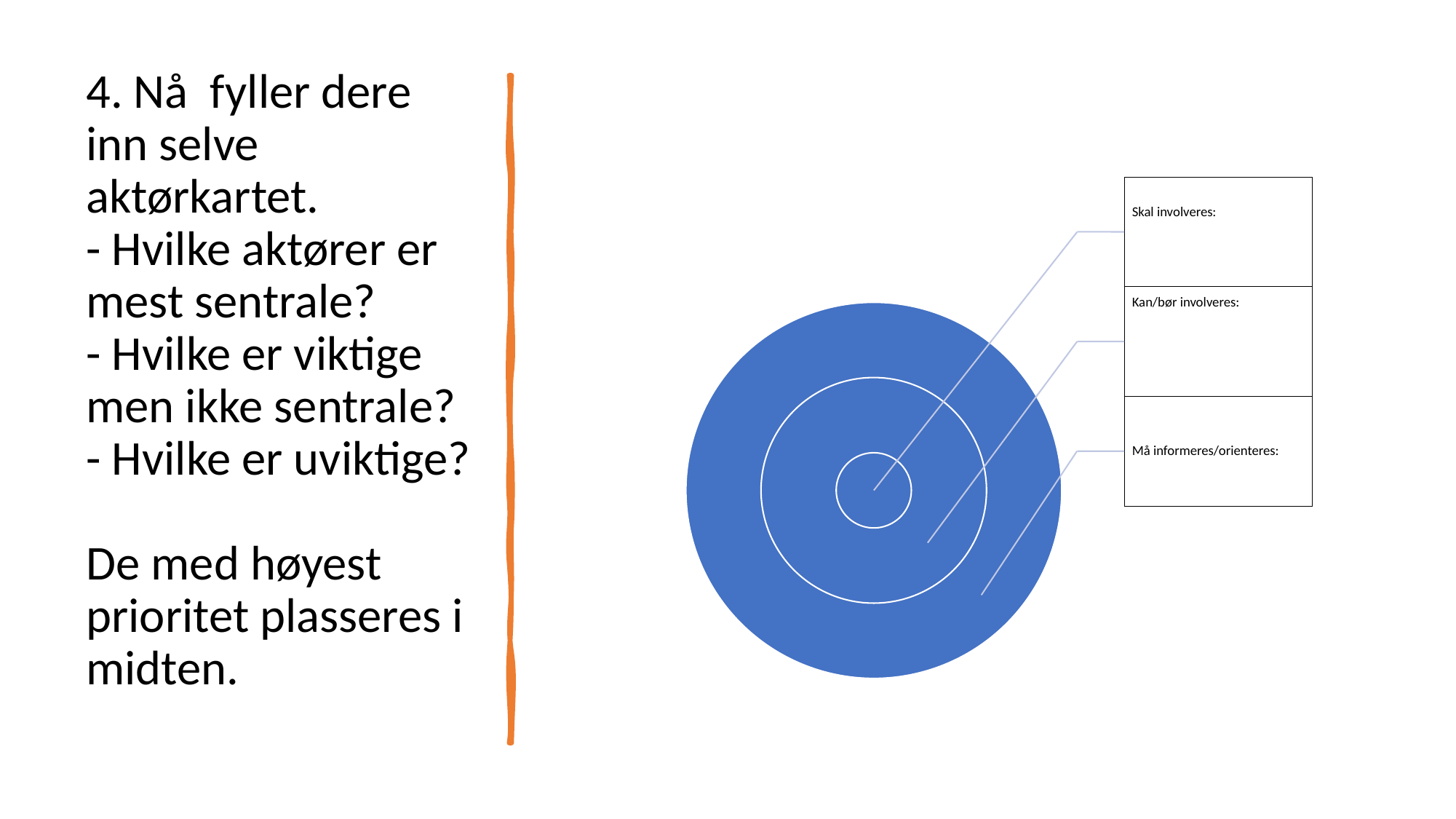

# 4. Nå  fyller dere inn selve aktørkartet. - Hvilke aktører er mest sentrale? - Hvilke er viktige men ikke sentrale? - Hvilke er uviktige? De med høyest prioritet plasseres i midten.
Skal involveres:

Kan/bør involveres:

Må informeres/orienteres: